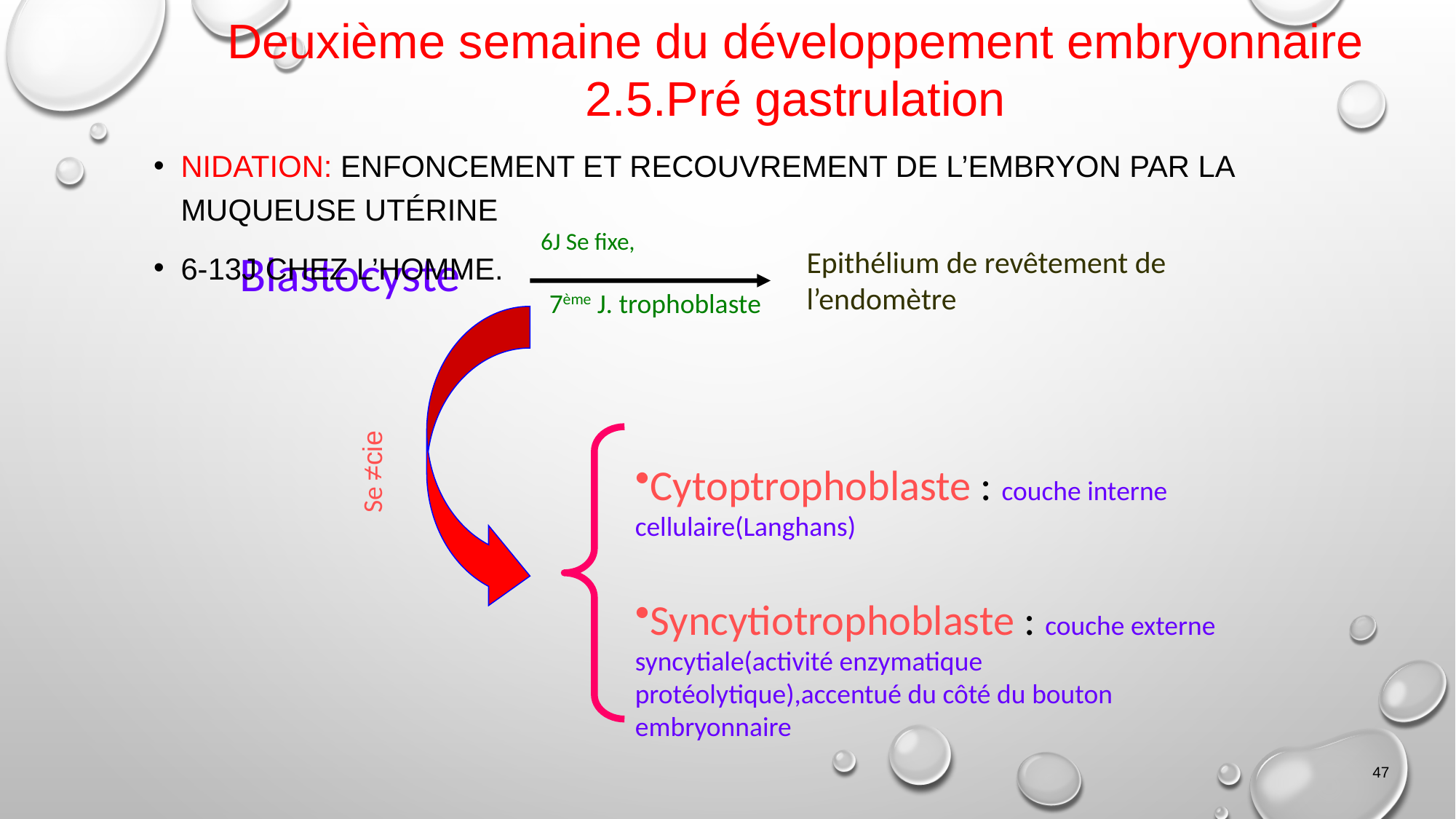

Deuxième semaine du développement embryonnaire
2.5.Pré gastrulation
Nidation: Enfoncement et recouvrement de l’embryon par la muqueuse utérine
6-13J chez l’homme.

6J Se fixe,
Blastocyste
Epithélium de revêtement de l’endomètre

7ème J. trophoblaste

Se ≠cie
Cytoptrophoblaste : couche interne cellulaire(Langhans)

Syncytiotrophoblaste : couche externe syncytiale(activité enzymatique protéolytique),accentué du côté du bouton embryonnaire
47